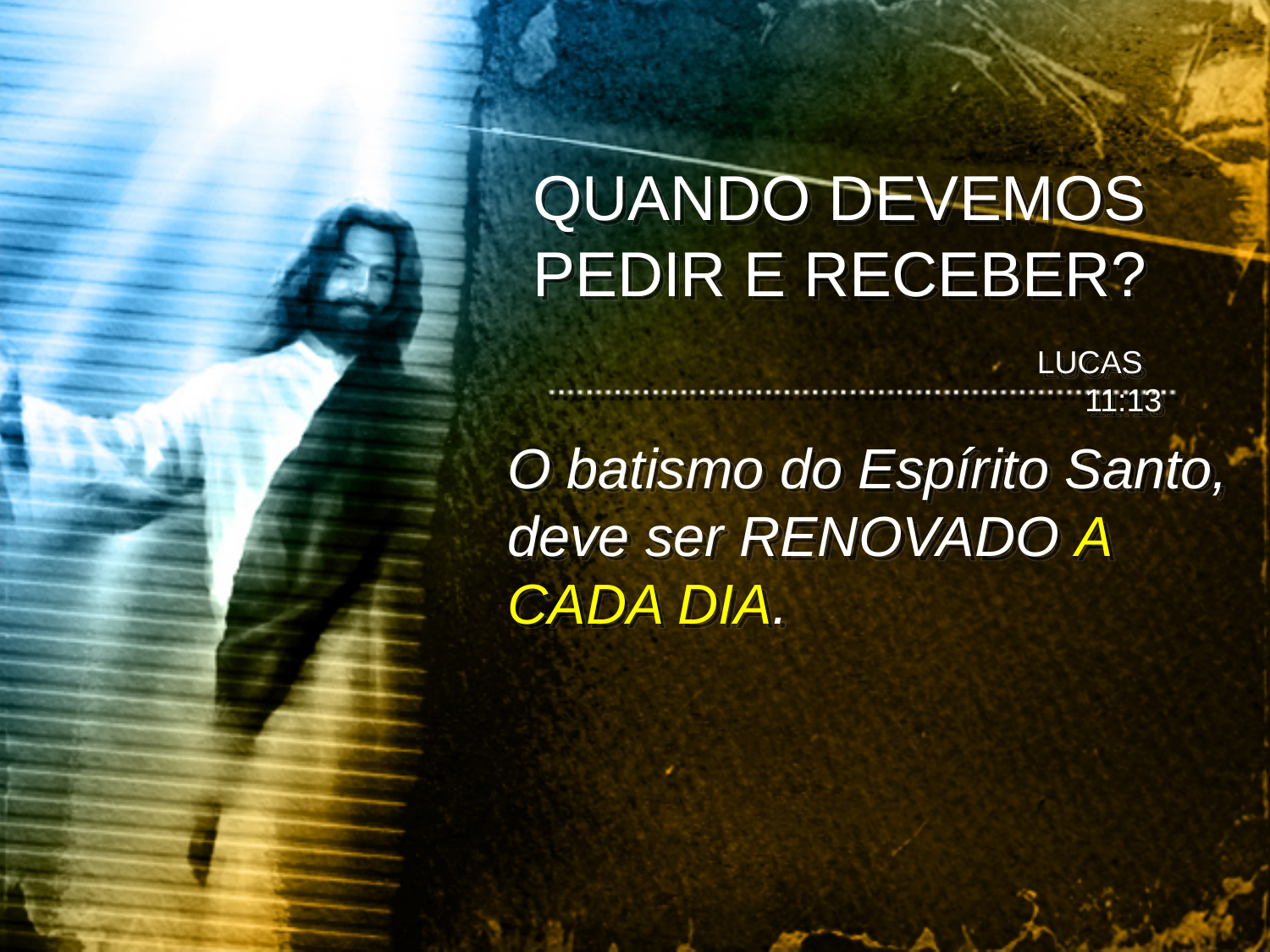

QUANDO DEVEMOS PEDIR E RECEBER?
LUCAS 11:13

O batismo do Espírito Santo, deve ser RENOVADO A CADA DIA.